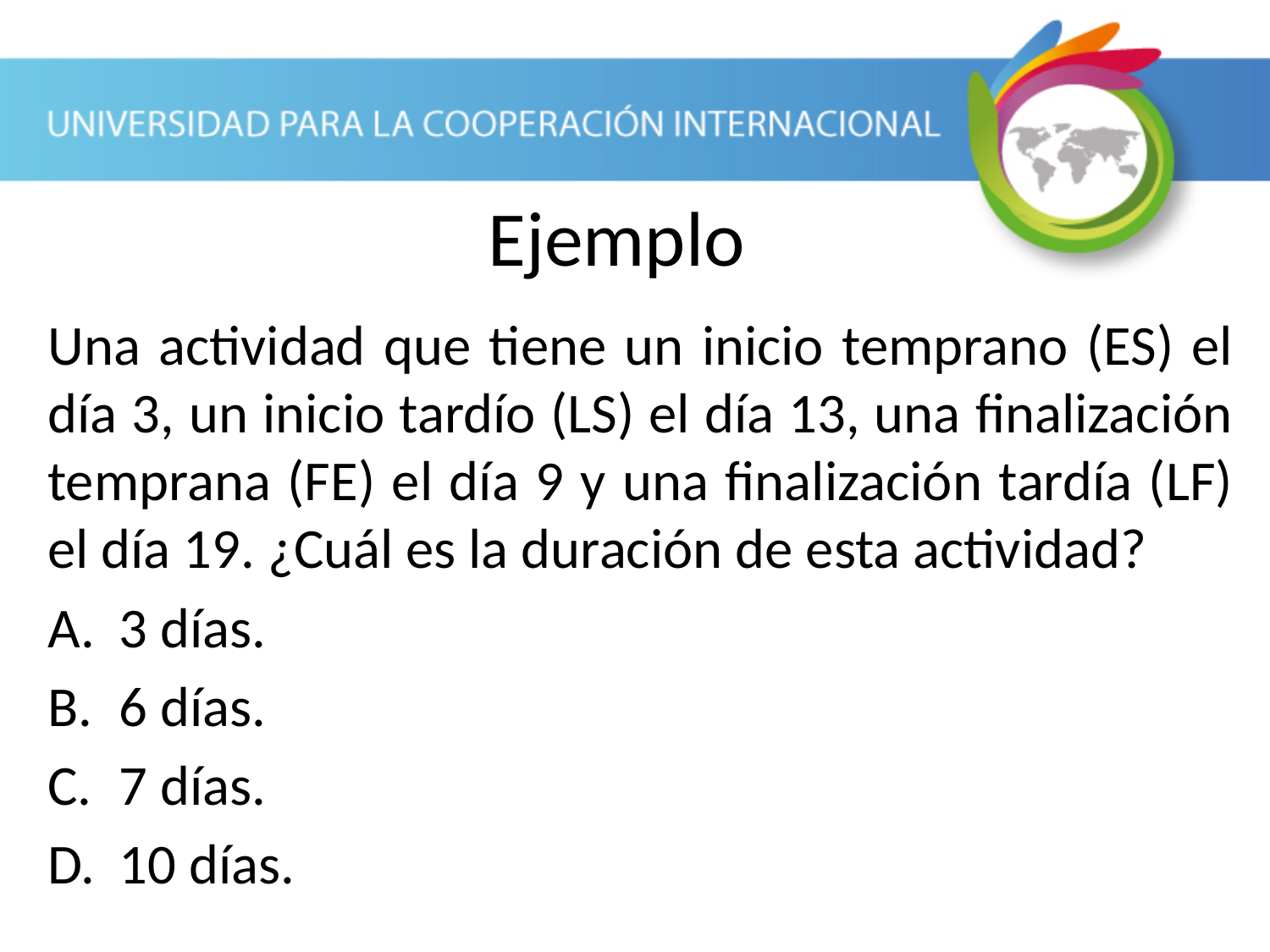

Ejemplo
Una actividad que tiene un inicio temprano (ES) el día 3, un inicio tardío (LS) el día 13, una finalización temprana (FE) el día 9 y una finalización tardía (LF) el día 19. ¿Cuál es la duración de esta actividad?
3 días.
6 días.
7 días.
10 días.